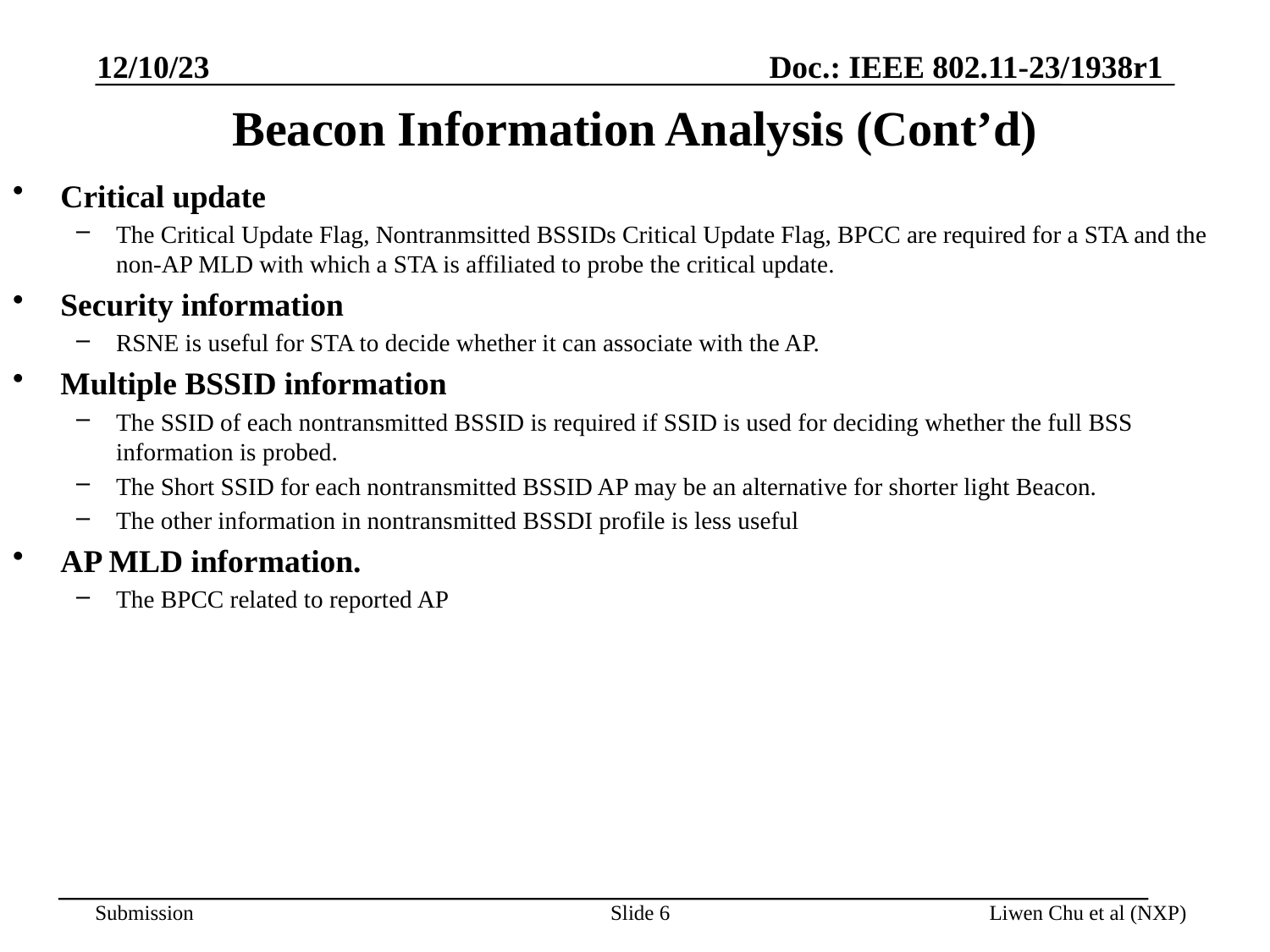

12/10/23
# Beacon Information Analysis (Cont’d)
Critical update
The Critical Update Flag, Nontranmsitted BSSIDs Critical Update Flag, BPCC are required for a STA and the non-AP MLD with which a STA is affiliated to probe the critical update.
Security information
RSNE is useful for STA to decide whether it can associate with the AP.
Multiple BSSID information
The SSID of each nontransmitted BSSID is required if SSID is used for deciding whether the full BSS information is probed.
The Short SSID for each nontransmitted BSSID AP may be an alternative for shorter light Beacon.
The other information in nontransmitted BSSDI profile is less useful
AP MLD information.
The BPCC related to reported AP

Slide 6
Liwen Chu et al (NXP)